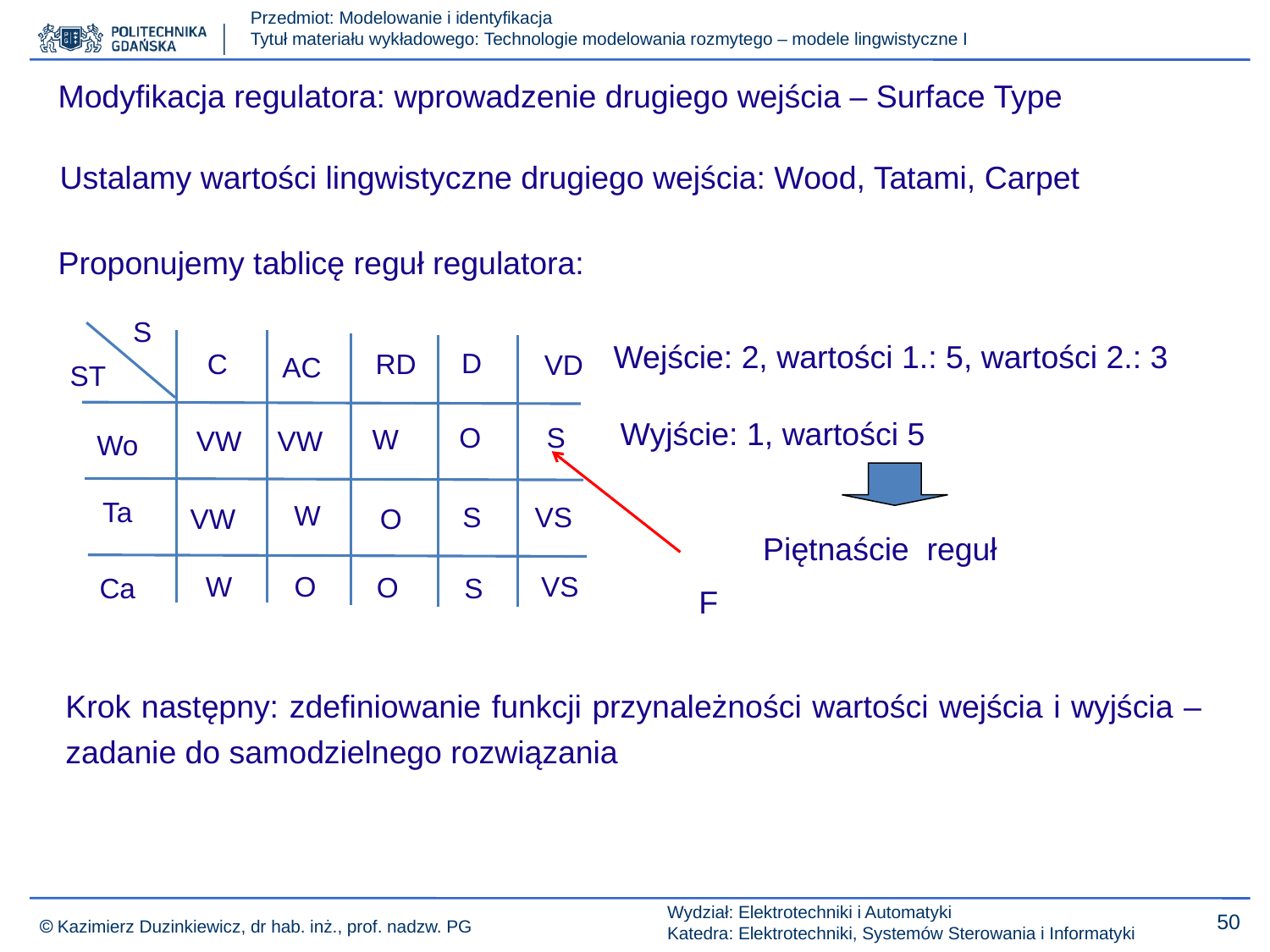

Modyfikacja regulatora: wprowadzenie drugiego wejścia – Surface Type
Ustalamy wartości lingwistyczne drugiego wejścia: Wood, Tatami, Carpet
Proponujemy tablicę reguł regulatora:
S
Wejście: 2, wartości 1.: 5, wartości 2.: 3
D
C
RD
VD
AC
ST
Wyjście: 1, wartości 5
O
S
W
VW
VW
Wo
F

Ta
W
S
VS
VW
O
Piętnaście  reguł
W
O
VS
O
S
Ca
Krok następny: zdefiniowanie funkcji przynależności wartości wejścia i wyjścia – zadanie do samodzielnego rozwiązania